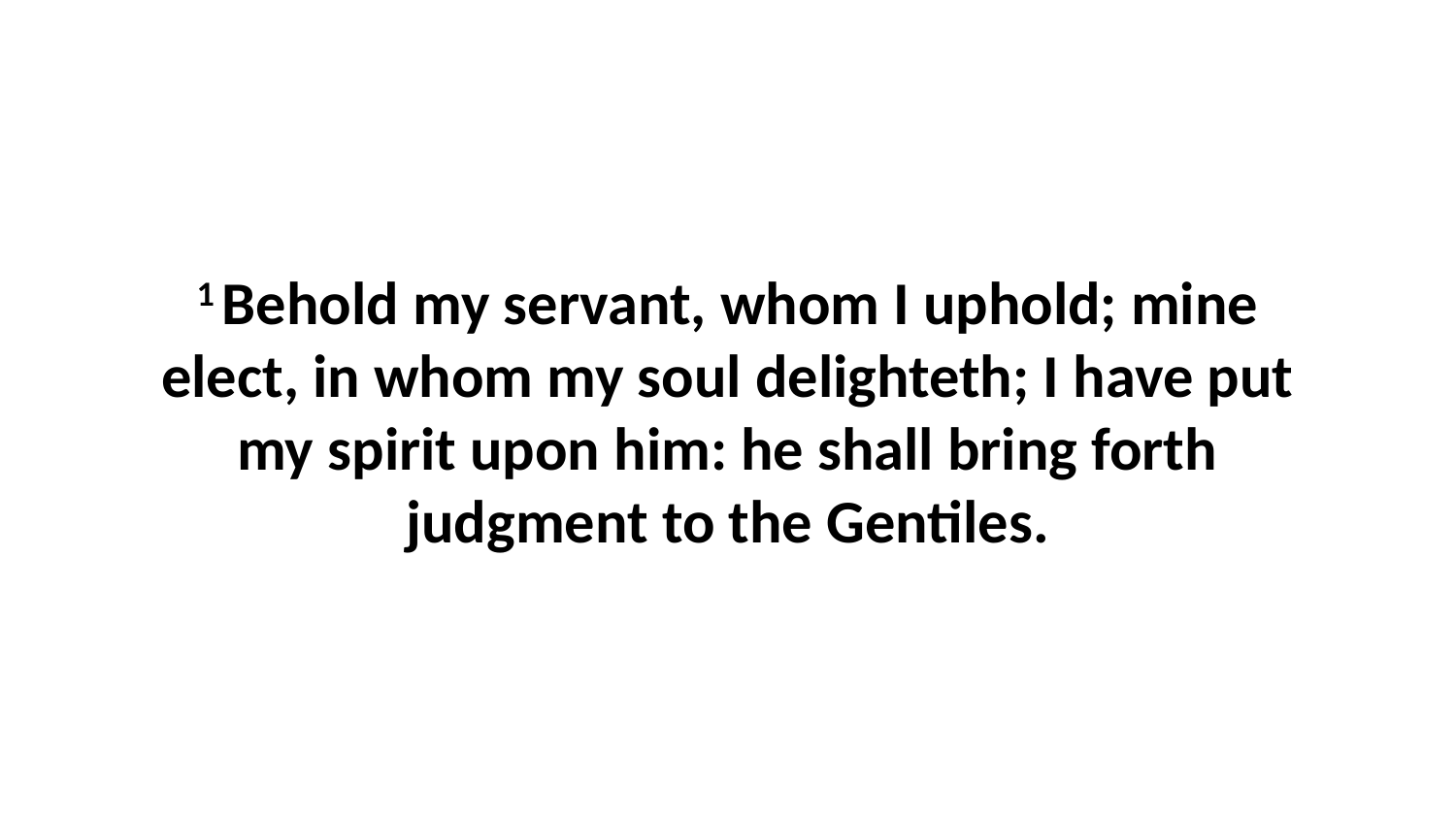

1 Behold my servant, whom I uphold; mine elect, in whom my soul delighteth; I have put my spirit upon him: he shall bring forth judgment to the Gentiles.